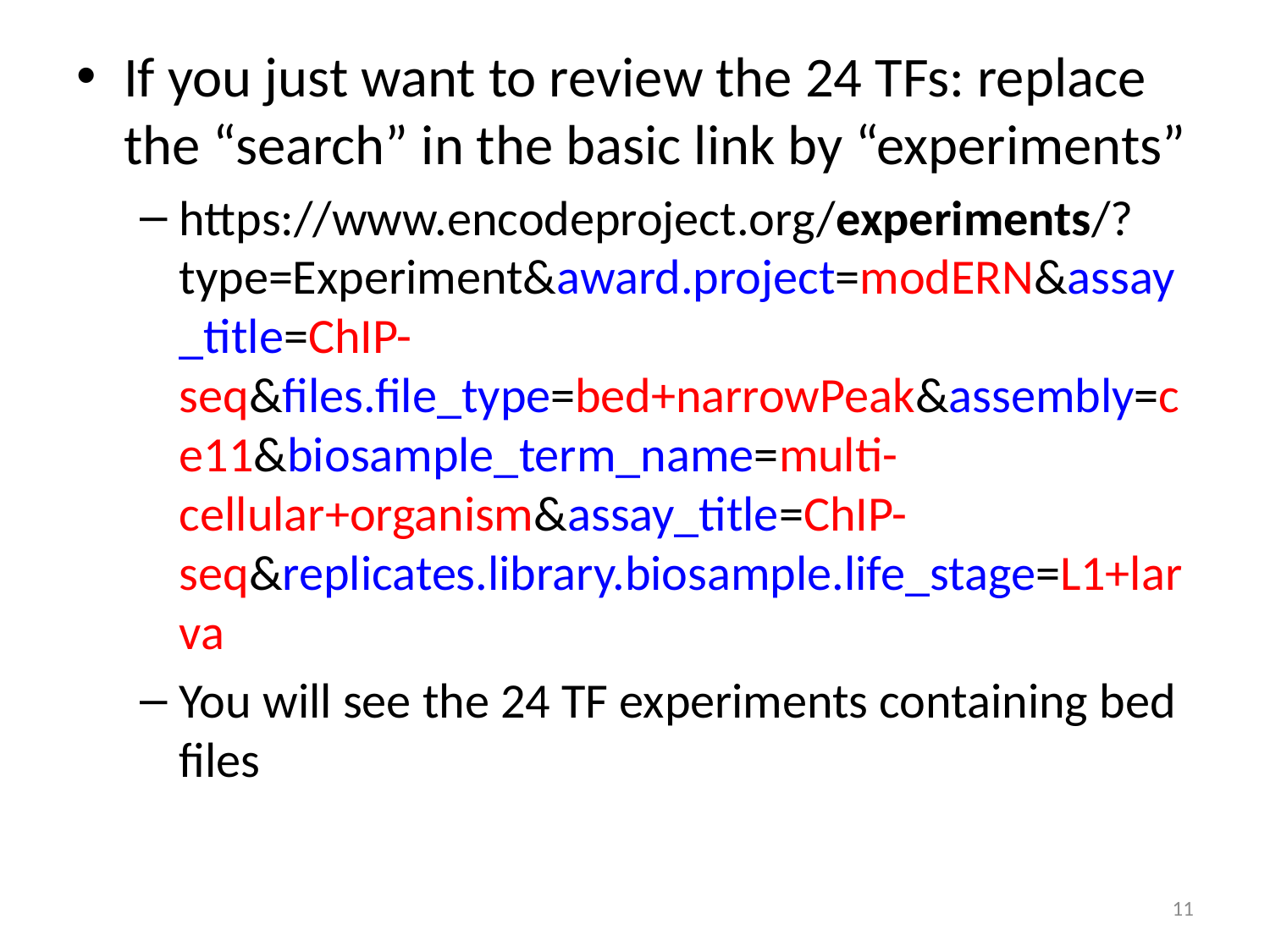

If you just want to review the 24 TFs: replace the “search” in the basic link by “experiments”
https://www.encodeproject.org/experiments/?type=Experiment&award.project=modERN&assay_title=ChIP-seq&files.file_type=bed+narrowPeak&assembly=ce11&biosample_term_name=multi-cellular+organism&assay_title=ChIP-seq&replicates.library.biosample.life_stage=L1+larva
You will see the 24 TF experiments containing bed files
11